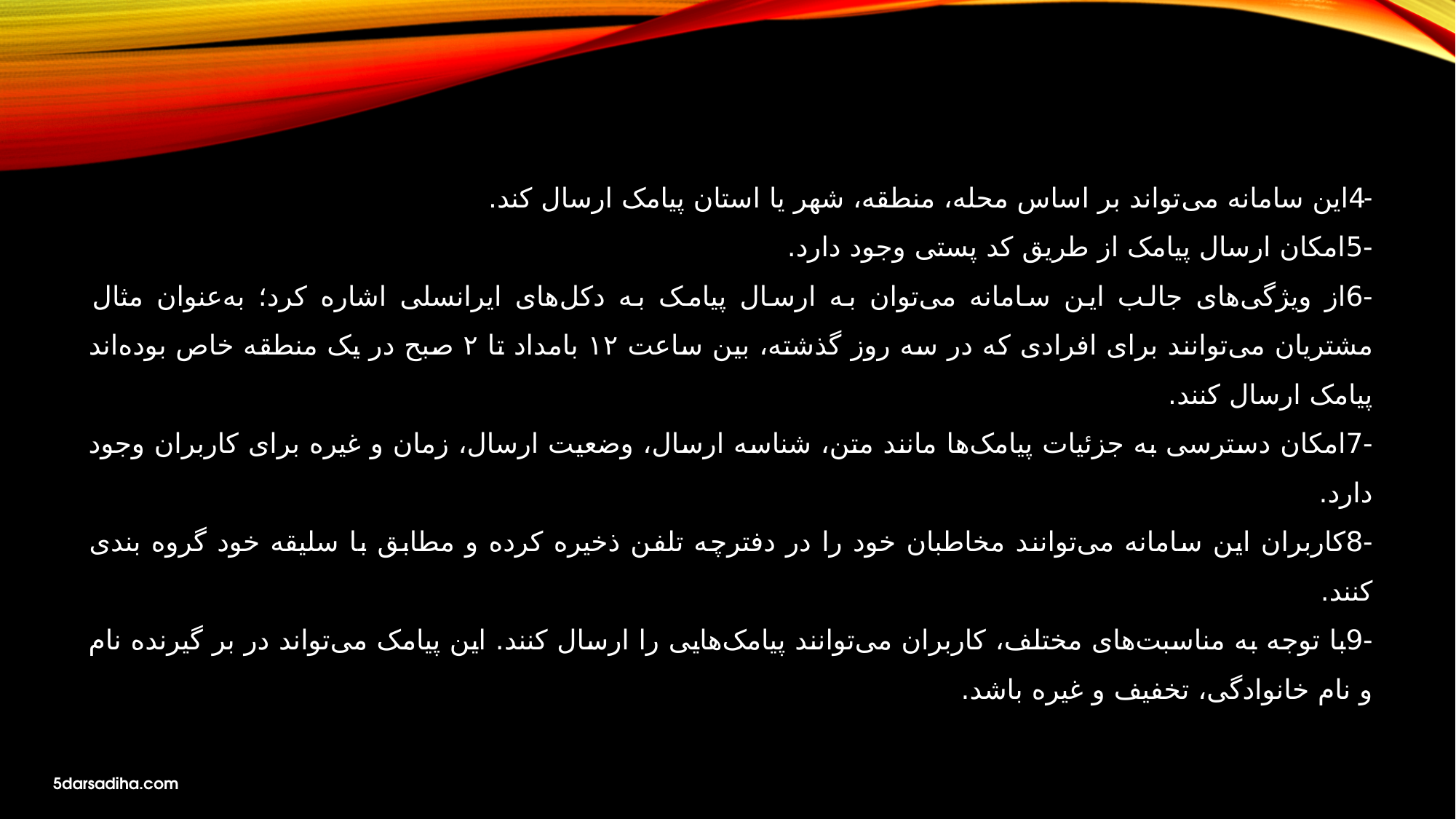

-4این سامانه می‌تواند بر اساس محله، منطقه، شهر یا استان پیامک ارسال کند.
-5امکان ارسال پیامک از طریق کد پستی وجود دارد.
-6از ویژگی‌های جالب این سامانه می‌توان به ارسال پیامک به دکل‌های ایرانسلی اشاره کرد؛ به‌عنوان مثال مشتریان می‌توانند برای افرادی که در سه روز گذشته، بین ساعت ۱۲ بامداد تا ۲ صبح در یک منطقه خاص بوده‌اند پیامک ارسال کنند.
-7امکان دسترسی به جزئیات پیامک‌ها مانند متن، شناسه ارسال، وضعیت ارسال، زمان و غیره برای کاربران وجود دارد.
-8کاربران این سامانه می‌توانند مخاطبان خود را در دفترچه تلفن ذخیره کرده و مطابق با سلیقه خود گروه بندی کنند.
-9با توجه به مناسبت‌های مختلف، کاربران می‌توانند پیامک‌هایی را ارسال کنند. این پیامک می‌تواند در بر گیرنده نام و نام خانوادگی، تخفیف و غیره باشد.

5darsadiha.com